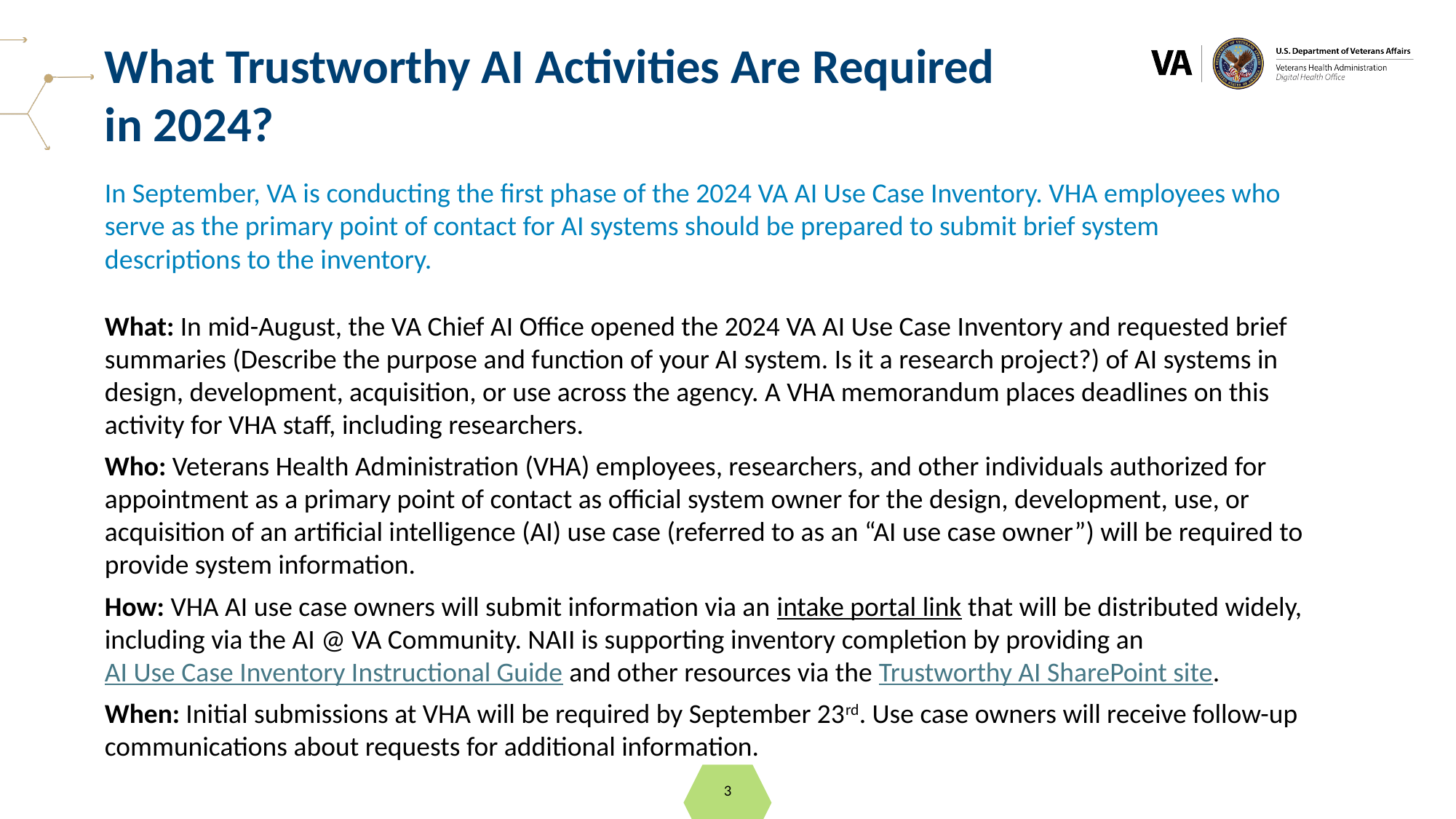

# What Trustworthy AI Activities Are Required in 2024?
In September, VA is conducting the first phase of the 2024 VA AI Use Case Inventory. VHA employees who serve as the primary point of contact for AI systems should be prepared to submit brief system descriptions to the inventory.
What: In mid-August, the VA Chief AI Office opened the 2024 VA AI Use Case Inventory and requested brief summaries (Describe the purpose and function of your AI system. Is it a research project?) of AI systems in design, development, acquisition, or use across the agency. A VHA memorandum places deadlines on this activity for VHA staff, including researchers.
Who: Veterans Health Administration (VHA) employees, researchers, and other individuals authorized for appointment as a primary point of contact as official system owner for the design, development, use, or acquisition of an artificial intelligence (AI) use case (referred to as an “AI use case owner”) will be required to provide system information.
How: VHA AI use case owners will submit information via an intake portal link that will be distributed widely, including via the AI @ VA Community. NAII is supporting inventory completion by providing an AI Use Case Inventory Instructional Guide and other resources via the Trustworthy AI SharePoint site.
When: Initial submissions at VHA will be required by September 23rd. Use case owners will receive follow-up communications about requests for additional information.
3